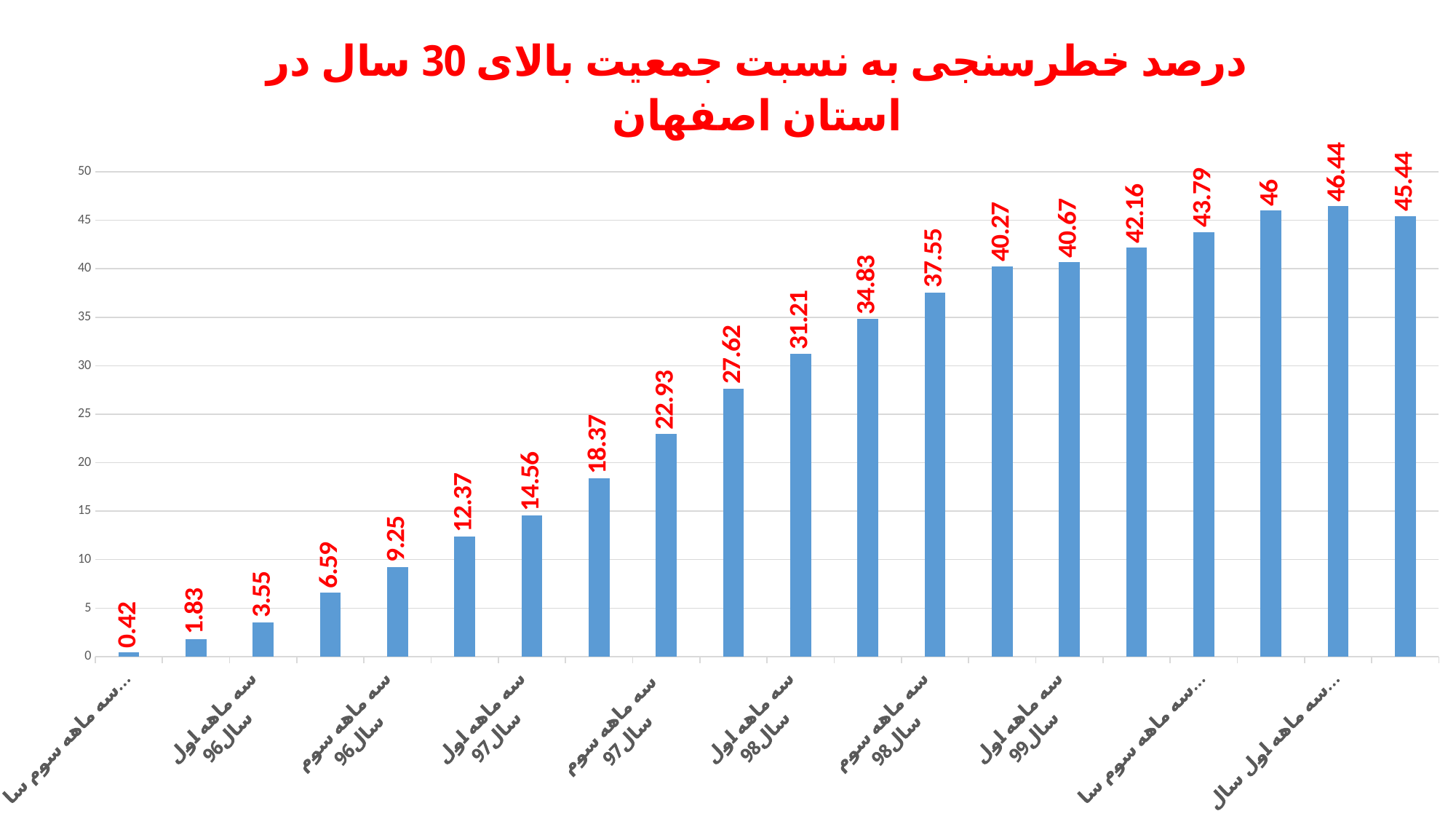

### Chart: درصد خطرسنجی به نسبت جمعیت بالای 30 سال در استان اصفهان

| Category | درصد خطرسنجی در استان |
|---|---|
| سه ماهه سوم سال 95 | 0.42 |
| سه ماهه چهارم سال 95 | 1.83 |
| سه ماهه اول
سال 96 | 3.55 |
| سه ماهه دوم
سال96 | 6.59 |
| سه ماهه سوم
سال 96 | 9.25 |
| سه ماهه چهارم
سال 96 | 12.37 |
| سه ماهه اول
سال 97 | 14.56 |
| سه ماهه دوم
سال 97 | 18.37 |
| سه ماهه سوم
سال97 | 22.93 |
| سه ماهه چهارم
سال97 | 27.62 |
| سه ماهه اول
سال 98 | 31.21 |
| سه ماهه دوم
سال 98 | 34.83 |
| سه ماهه سوم
سال 98 | 37.55 |
| سه ماهه چهارم
سال 98 | 40.27 |
| سه ماهه اول
سال 99 | 40.67 |
| سه ماهه دوم
سال 99 | 42.16 |
| سه ماهه سوم سال 99 | 43.79 |
| سه ماهه چهارم سال99 | 46.0 |
| سه ماهه اول سال1400 | 46.44 |
| سه ماهه دوم سال1400 | 45.44 |